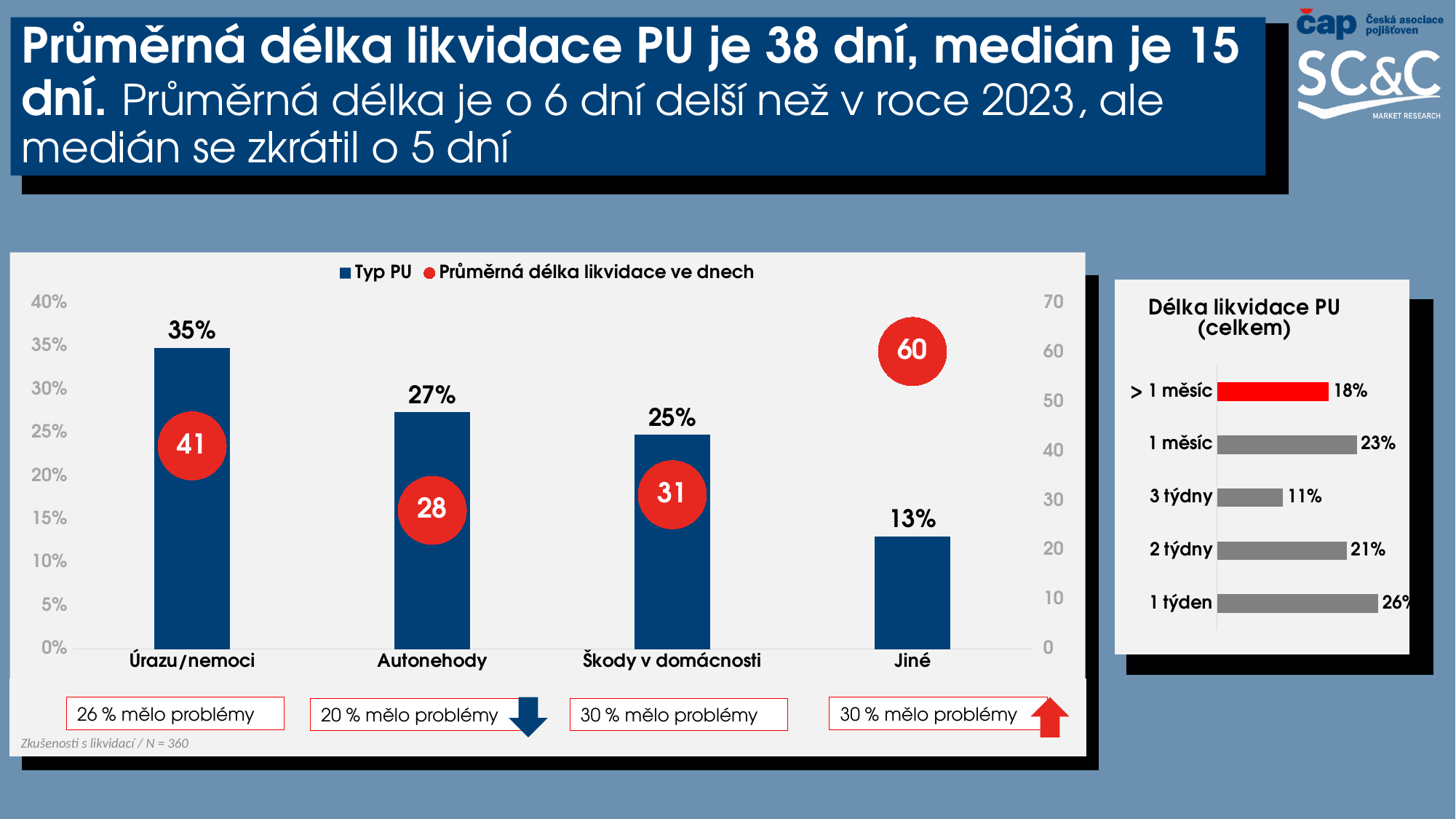

# Průměrná délka likvidace PU je 38 dní, medián je 15 dní. Průměrná délka je o 6 dní delší než v roce 2023, ale medián se zkrátil o 5 dní

### Chart

| Category | Typ PU | Průměrná délka likvidace ve dnech |
|---|---|---|
| Úrazu/nemoci | 0.3481894259353205 | 41.116228245895186 |
| Autonehody | 0.2737524385359227 | 28.070289021190735 |
| Škody v domácnosti | 0.24787465174646323 | 31.22784235213022 |
| Jiné | 0.13018348378229352 | 60.19804966265194 |

30 % mělo problémy
26 % mělo problémy
20 % mělo problémy
30 % mělo problémy

### Chart: Délka likvidace PU (celkem)

| Category | Doba likvidaci PU (celkem) |
|---|---|
| 1 týden | 0.2649596664056736 |
| 2 týdny | 0.2131155523941951 |
| 3 týdny | 0.10845039087293935 |
| 1 měsíc | 0.22980380460459598 |
| > 1 měsíc | 0.18367058572259565 |

Zkušenosti s likvidací / N = 360